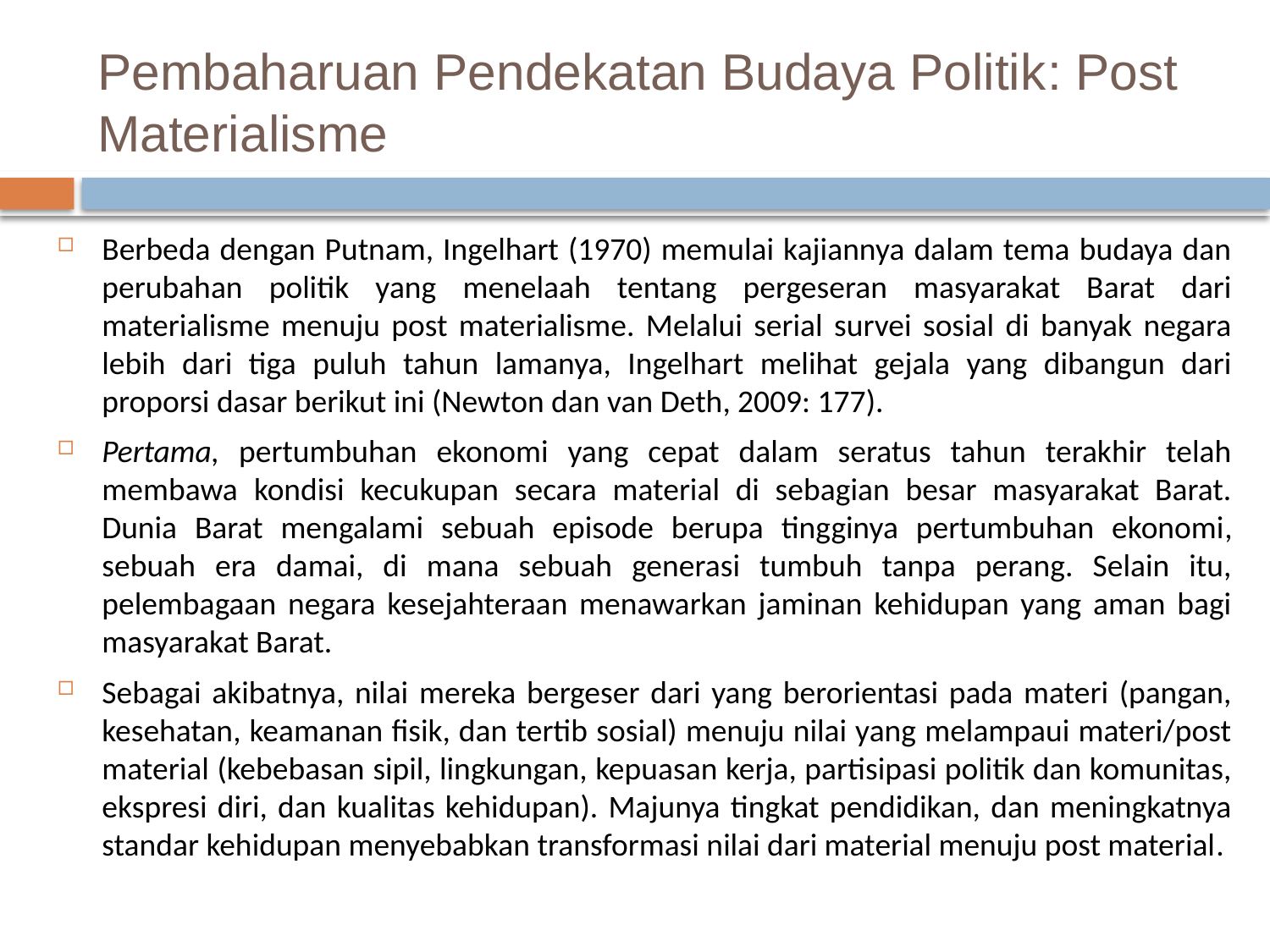

# Pembaharuan Pendekatan Budaya Politik: Post Materialisme
Berbeda dengan Putnam, Ingelhart (1970) memulai kajiannya dalam tema budaya dan perubahan politik yang menelaah tentang pergeseran masyarakat Barat dari materialisme menuju post materialisme. Melalui serial survei sosial di banyak negara lebih dari tiga puluh tahun lamanya, Ingelhart melihat gejala yang dibangun dari proporsi dasar berikut ini (Newton dan van Deth, 2009: 177).
Pertama, pertumbuhan ekonomi yang cepat dalam seratus tahun terakhir telah membawa kondisi kecukupan secara material di sebagian besar masyarakat Barat. Dunia Barat mengalami sebuah episode berupa tingginya pertumbuhan ekonomi, sebuah era damai, di mana sebuah generasi tumbuh tanpa perang. Selain itu, pelembagaan negara kesejahteraan menawarkan jaminan kehidupan yang aman bagi masyarakat Barat.
Sebagai akibatnya, nilai mereka bergeser dari yang berorientasi pada materi (pangan, kesehatan, keamanan fisik, dan tertib sosial) menuju nilai yang melampaui materi/post material (kebebasan sipil, lingkungan, kepuasan kerja, partisipasi politik dan komunitas, ekspresi diri, dan kualitas kehidupan). Majunya tingkat pendidikan, dan meningkatnya standar kehidupan menyebabkan transformasi nilai dari material menuju post material.